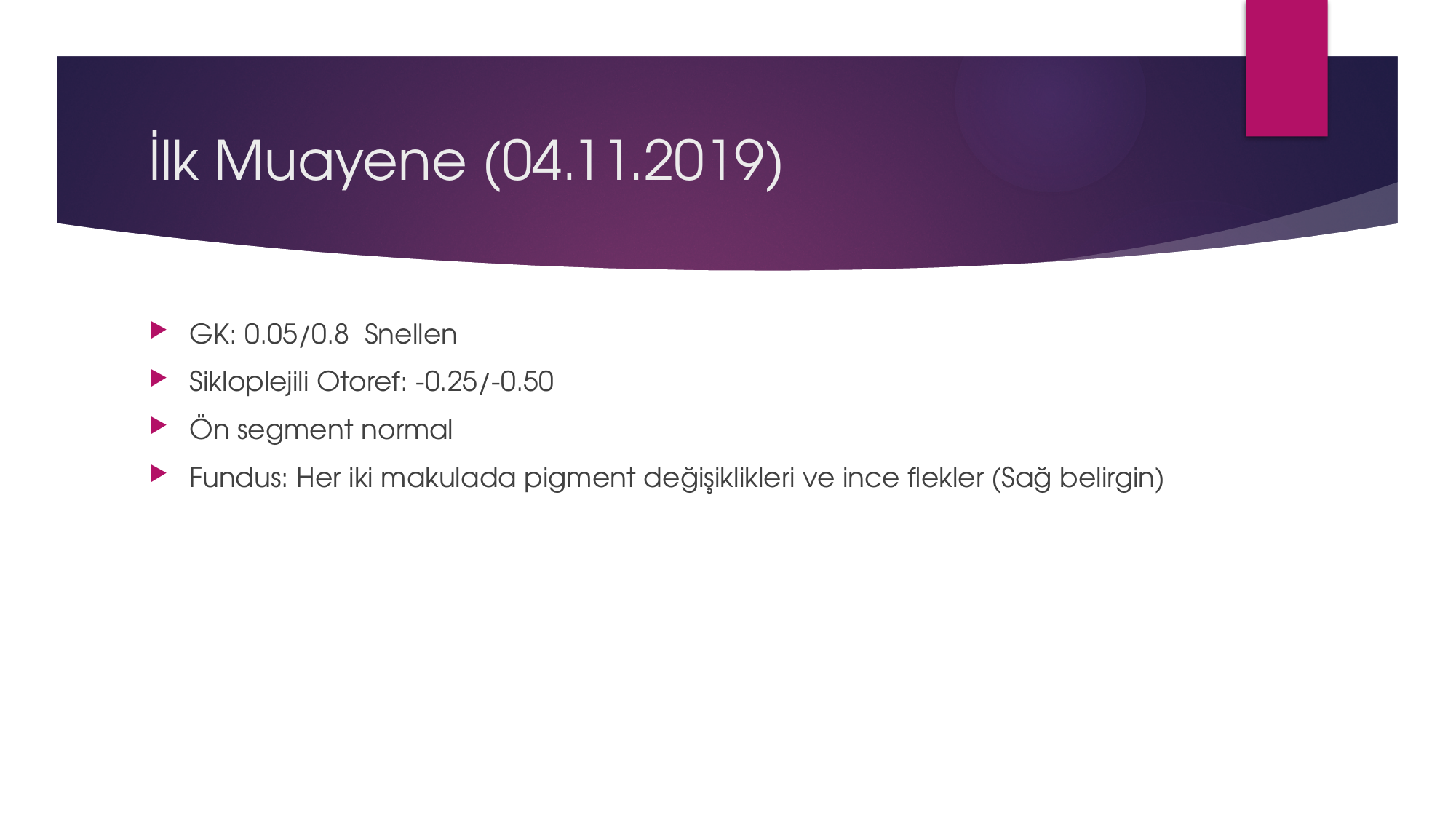

# İlk Muayene (04.11.2019)
GK: 0.05/0.8  Snellen
Sikloplejili Otoref: -0.25/-0.50
Ön segment normal
Fundus: Her iki makulada pigment değişiklikleri ve ince flekler (Sağ belirgin)